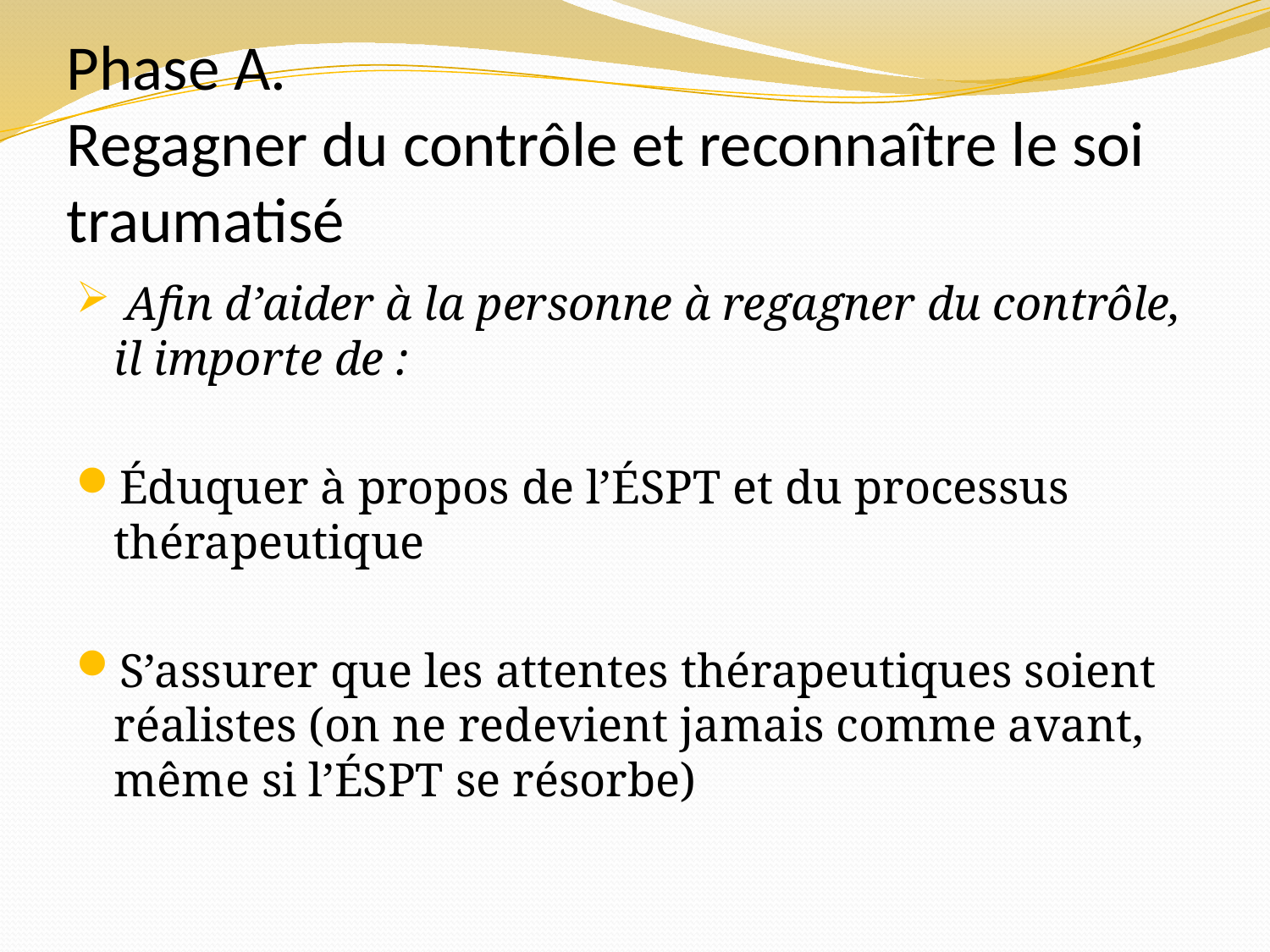

# Phase A. Regagner du contrôle et reconnaître le soi traumatisé
 Afin d’aider à la personne à regagner du contrôle, il importe de :

Éduquer à propos de l’ÉSPT et du processus thérapeutique

S’assurer que les attentes thérapeutiques soient réalistes (on ne redevient jamais comme avant, même si l’ÉSPT se résorbe)